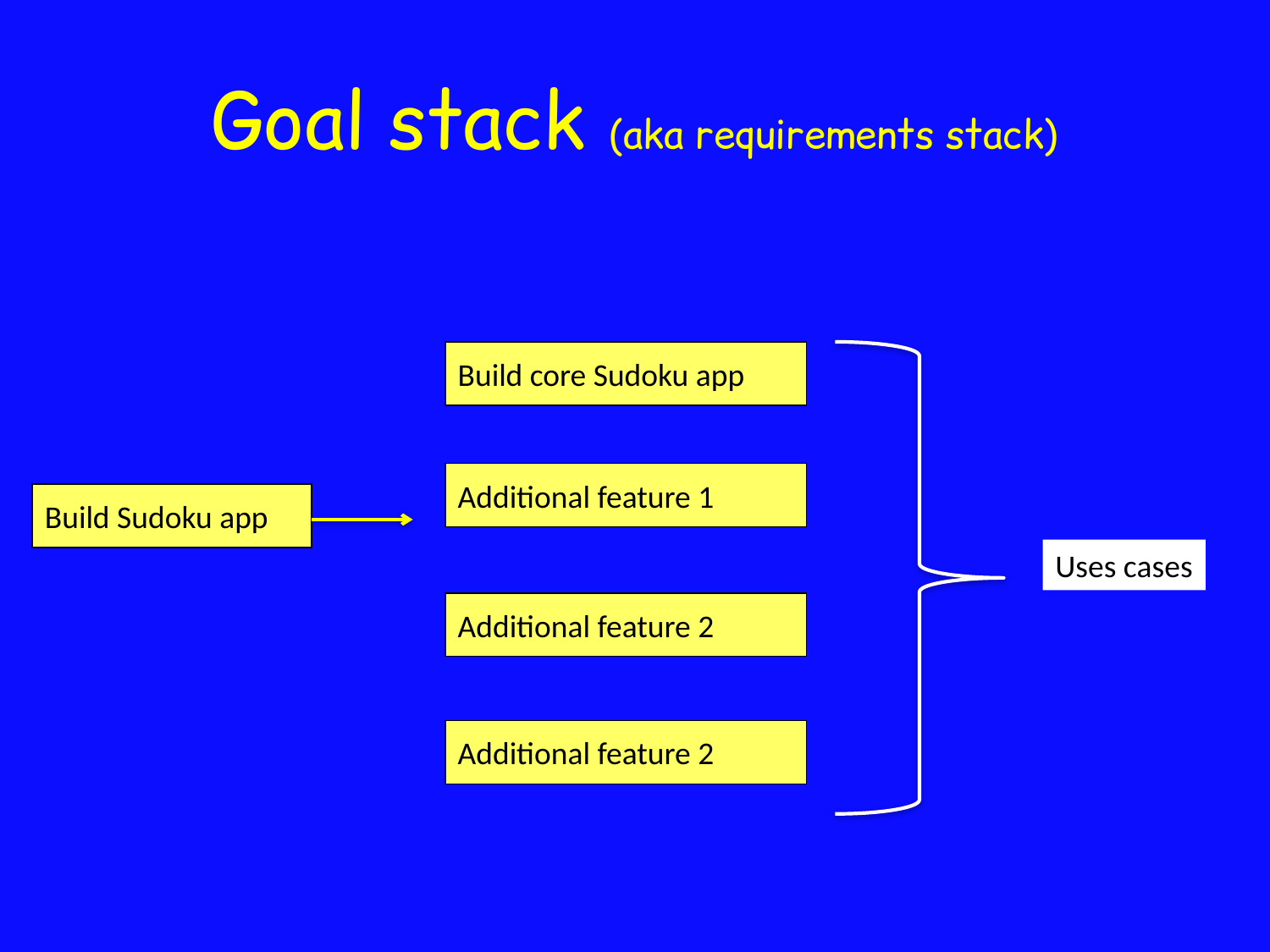

# Goal stack (aka requirements stack)
Build core Sudoku app

Additional feature 1
Build Sudoku app
Uses cases
Additional feature 2
Additional feature 2